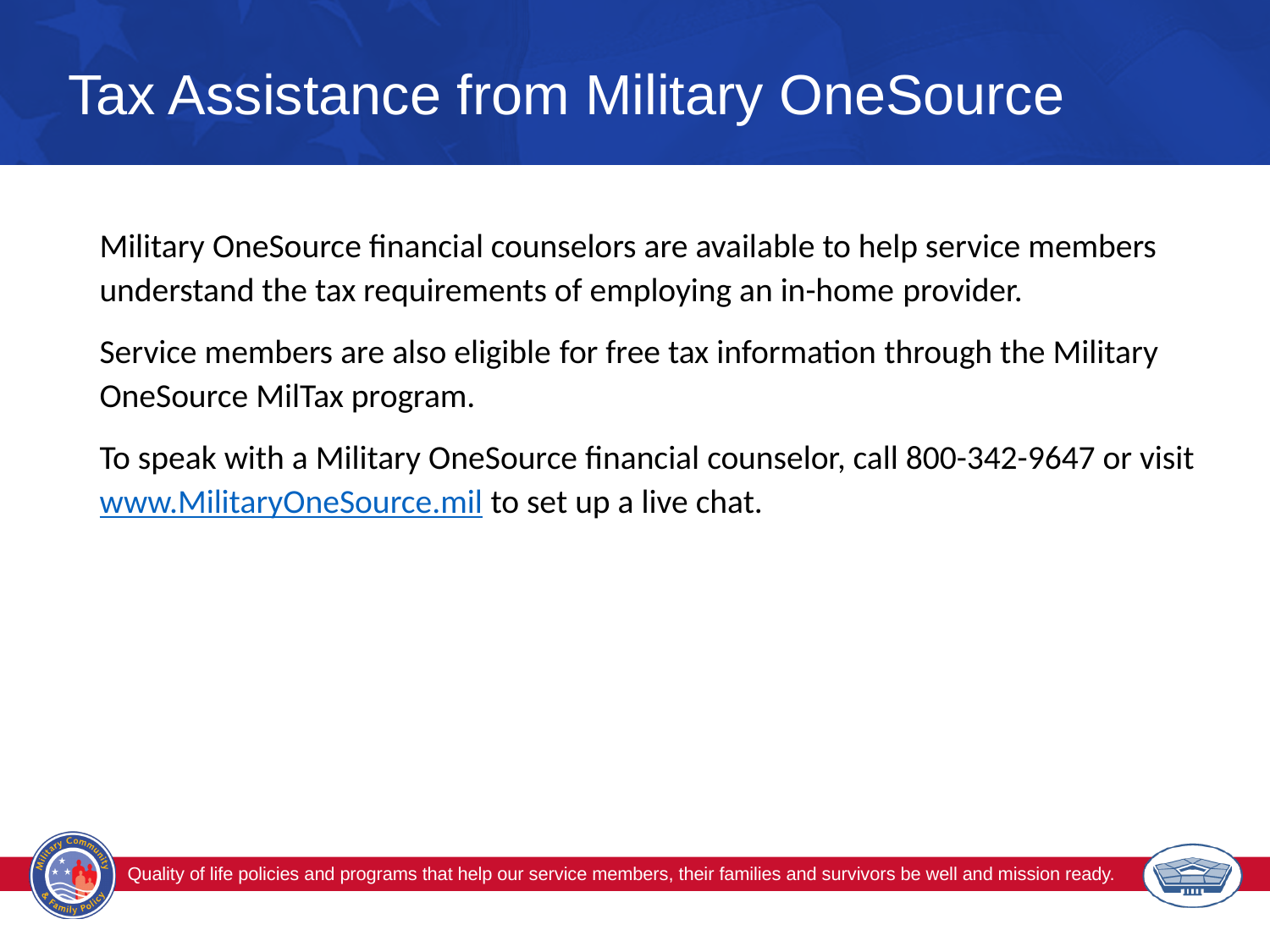

# Tax Assistance from Military OneSource
Military OneSource financial counselors are available to help service members understand the tax requirements of employing an in-home provider.
Service members are also eligible for free tax information through the Military OneSource MilTax program.
To speak with a Military OneSource financial counselor, call 800-342-9647 or visit www.MilitaryOneSource.mil to set up a live chat.